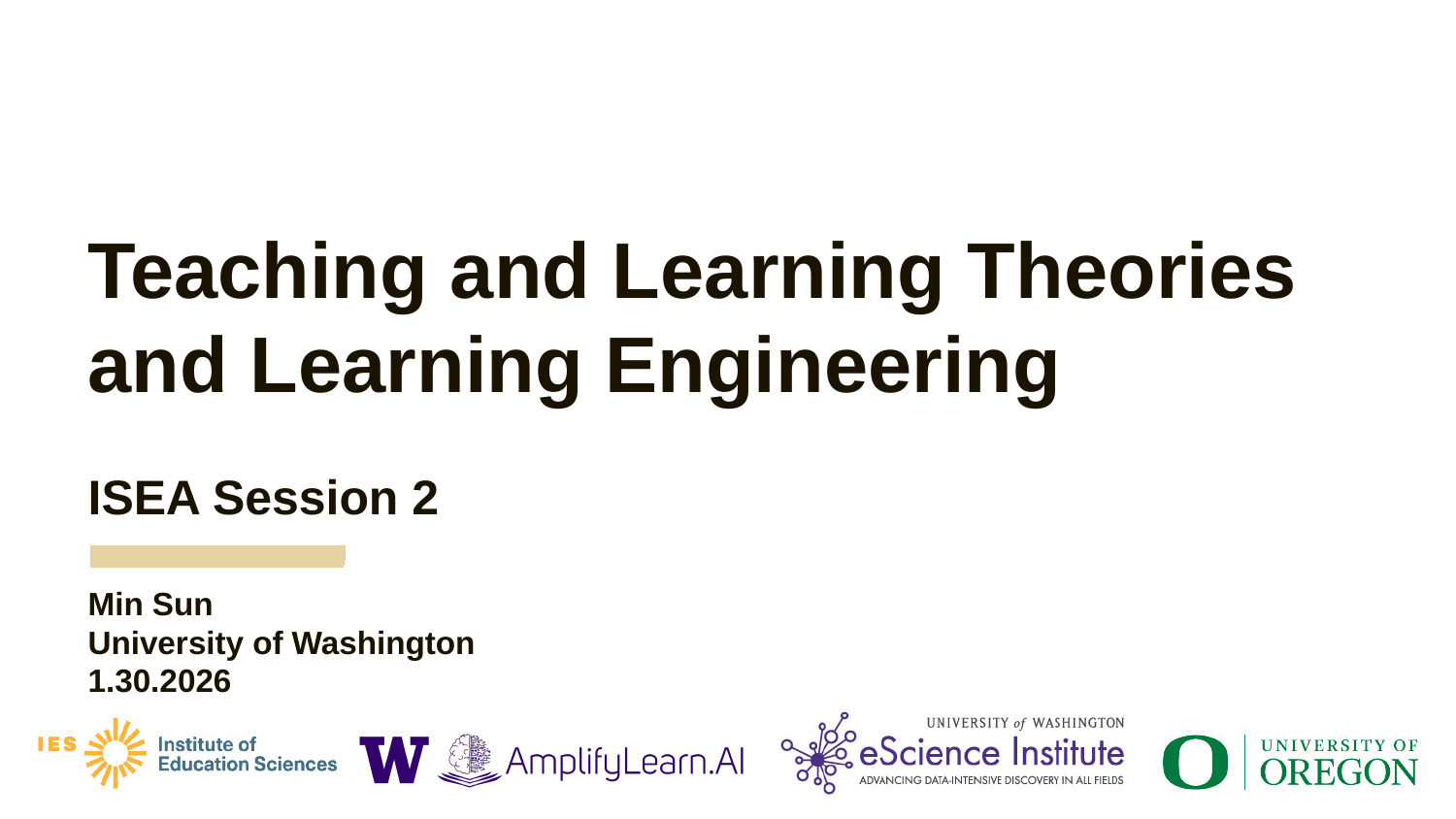

# Teaching and Learning Theories and Learning Engineering ISEA Session 2 Min Sun
University of Washington
1.30.2026